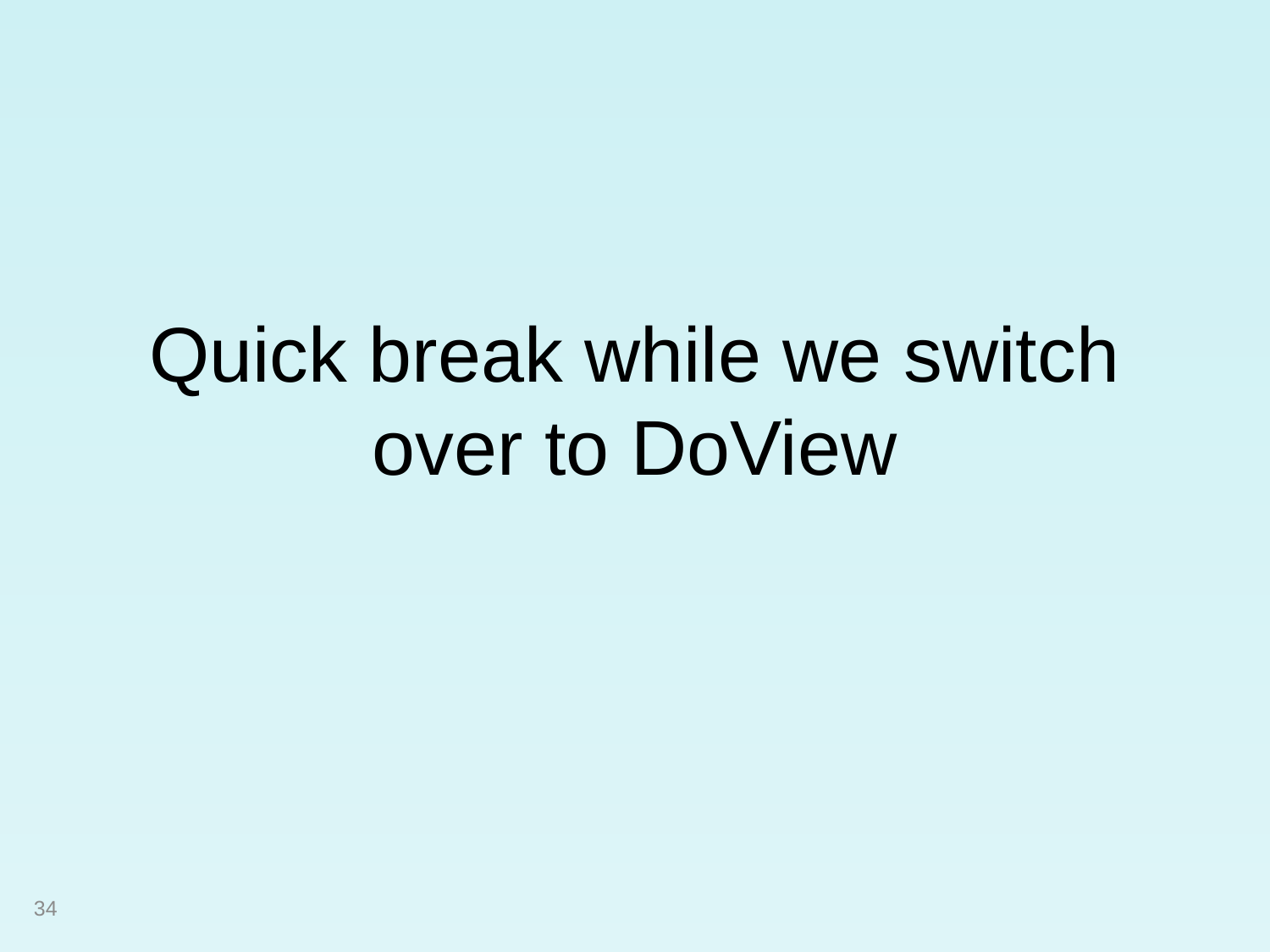

# Quick break while we switch over to DoView

34